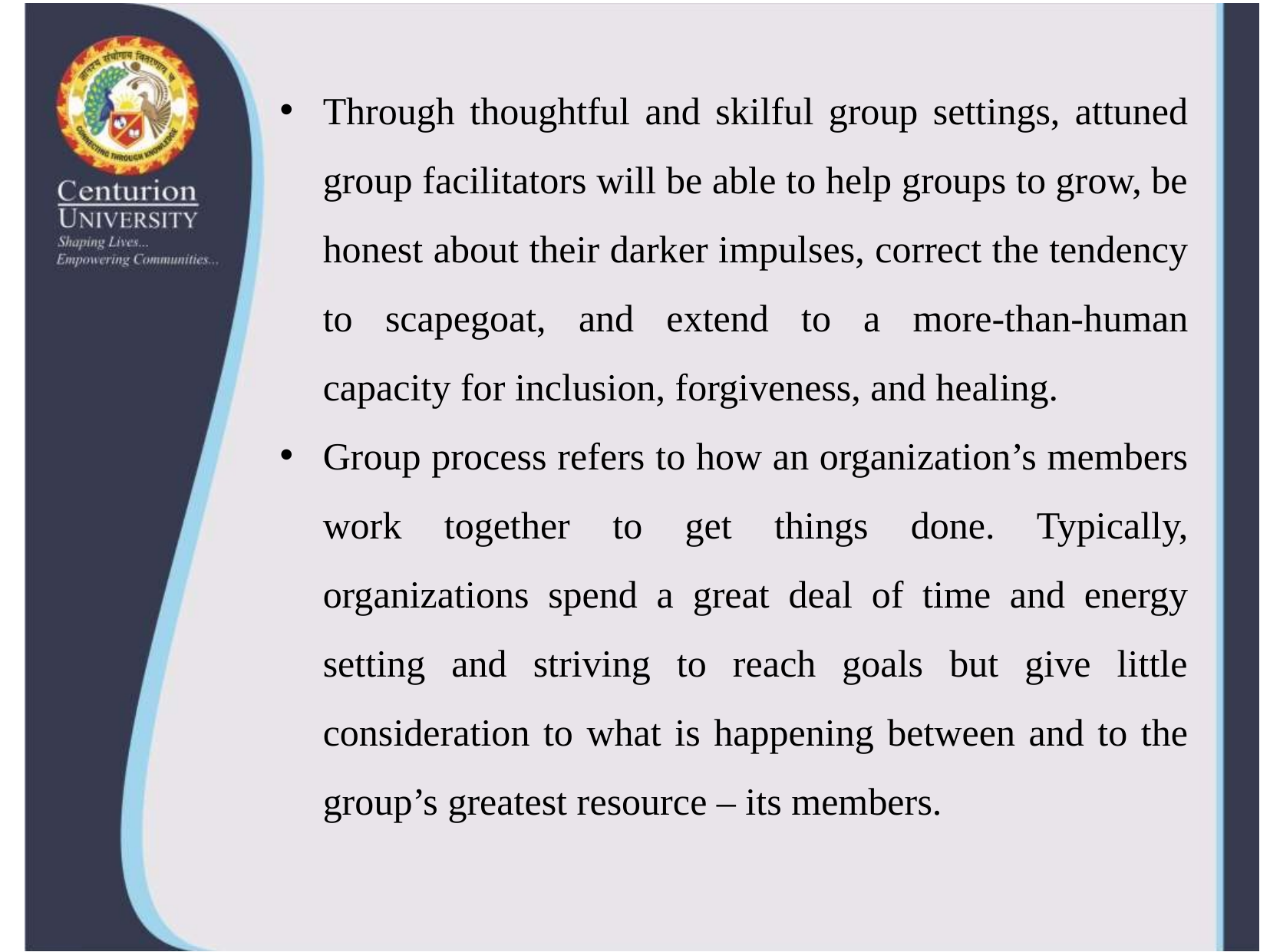

Through thoughtful and skilful group settings, attuned group facilitators will be able to help groups to grow, be honest about their darker impulses, correct the tendency to scapegoat, and extend to a more-than-human capacity for inclusion, forgiveness, and healing.
Group process refers to how an organization’s members work together to get things done. Typically, organizations spend a great deal of time and energy setting and striving to reach goals but give little consideration to what is happening between and to the group’s greatest resource – its members.